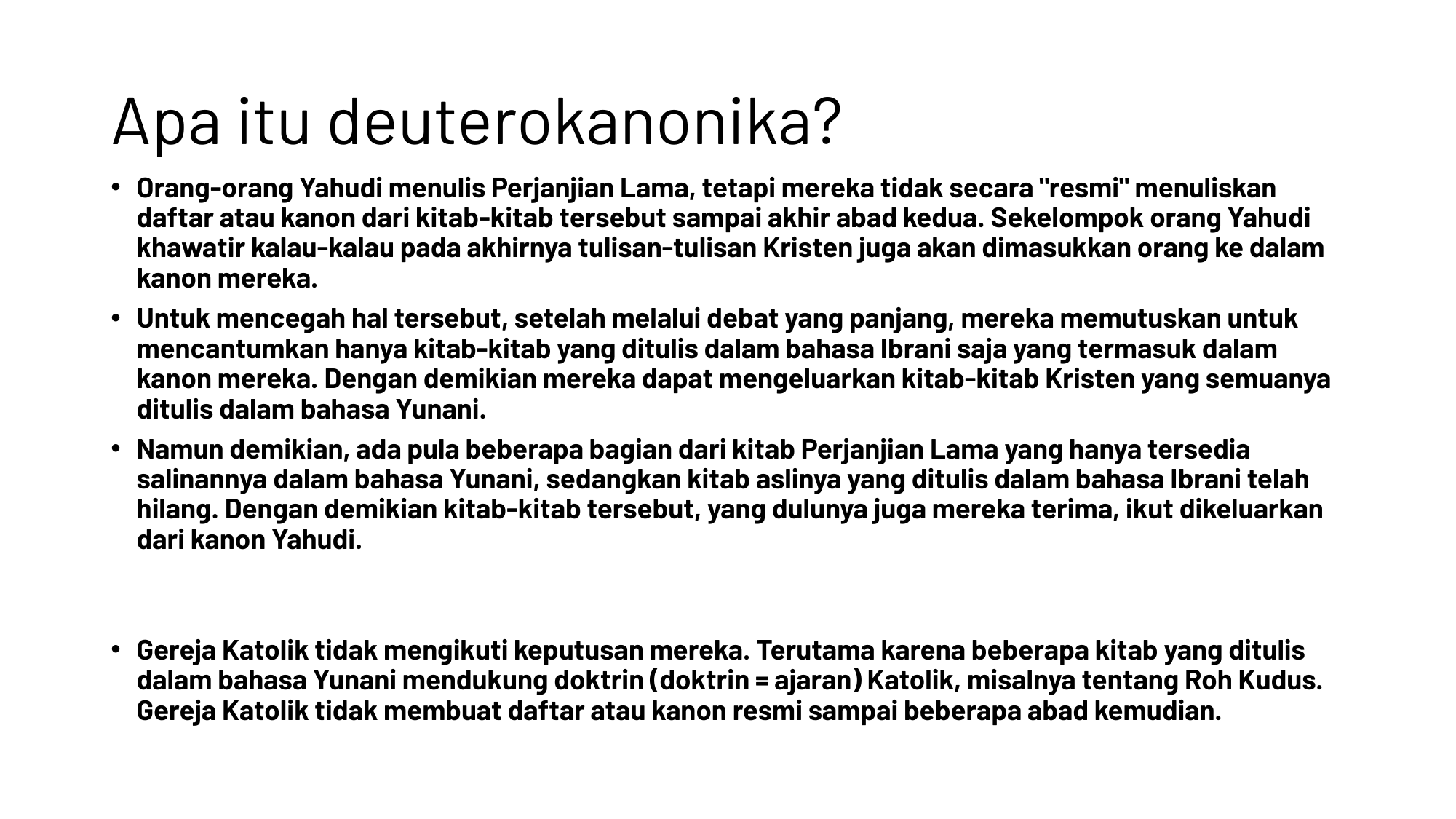

# Apa itu deuterokanonika?
Orang-orang Yahudi menulis Perjanjian Lama, tetapi mereka tidak secara "resmi" menuliskan daftar atau kanon dari kitab-kitab tersebut sampai akhir abad kedua. Sekelompok orang Yahudi khawatir kalau-kalau pada akhirnya tulisan-tulisan Kristen juga akan dimasukkan orang ke dalam kanon mereka.
Untuk mencegah hal tersebut, setelah melalui debat yang panjang, mereka memutuskan untuk mencantumkan hanya kitab-kitab yang ditulis dalam bahasa Ibrani saja yang termasuk dalam kanon mereka. Dengan demikian mereka dapat mengeluarkan kitab-kitab Kristen yang semuanya ditulis dalam bahasa Yunani.
Namun demikian, ada pula beberapa bagian dari kitab Perjanjian Lama yang hanya tersedia salinannya dalam bahasa Yunani, sedangkan kitab aslinya yang ditulis dalam bahasa Ibrani telah hilang. Dengan demikian kitab-kitab tersebut, yang dulunya juga mereka terima, ikut dikeluarkan dari kanon Yahudi.

Gereja Katolik tidak mengikuti keputusan mereka. Terutama karena beberapa kitab yang ditulis dalam bahasa Yunani mendukung doktrin (doktrin = ajaran) Katolik, misalnya tentang Roh Kudus. Gereja Katolik tidak membuat daftar atau kanon resmi sampai beberapa abad kemudian.